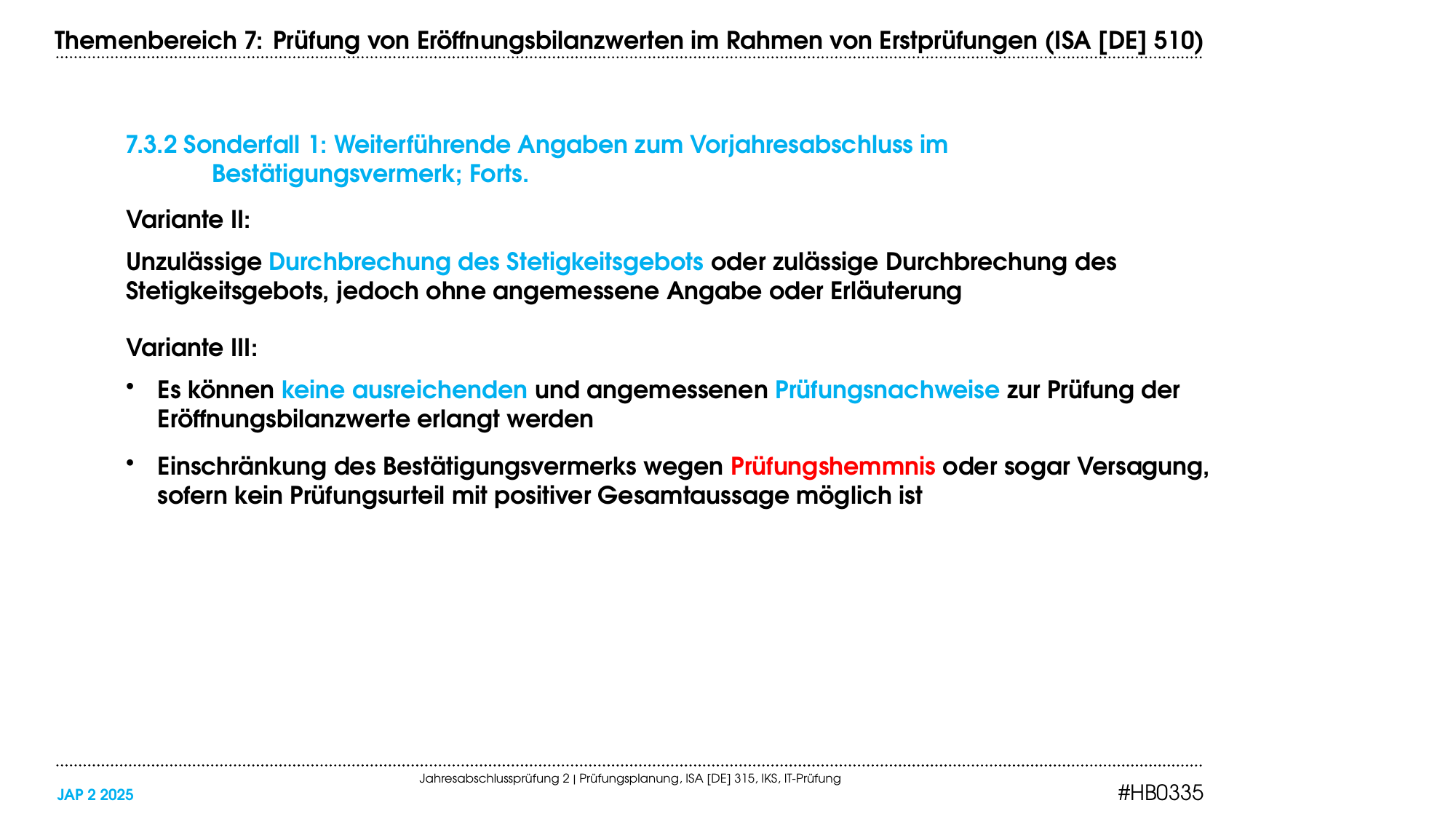

Themenbereich 7:	Prüfung von Eröffnungsbilanzwerten im Rahmen von Erstprüfungen (ISA [DE] 510)
7.3.2 Sonderfall 1: Weiterführende Angaben zum Vorjahresabschluss im
	Bestätigungsvermerk; Forts.
Variante II:
Unzulässige Durchbrechung des Stetigkeitsgebots oder zulässige Durchbrechung des Stetigkeitsgebots, jedoch ohne angemessene Angabe oder Erläuterung
Variante III:
Es können keine ausreichenden und angemessenen Prüfungsnachweise zur Prüfung der Eröffnungsbilanzwerte erlangt werden
Einschränkung des Bestätigungsvermerks wegen Prüfungshemmnis oder sogar Versagung, sofern kein Prüfungsurteil mit positiver Gesamtaussage möglich ist